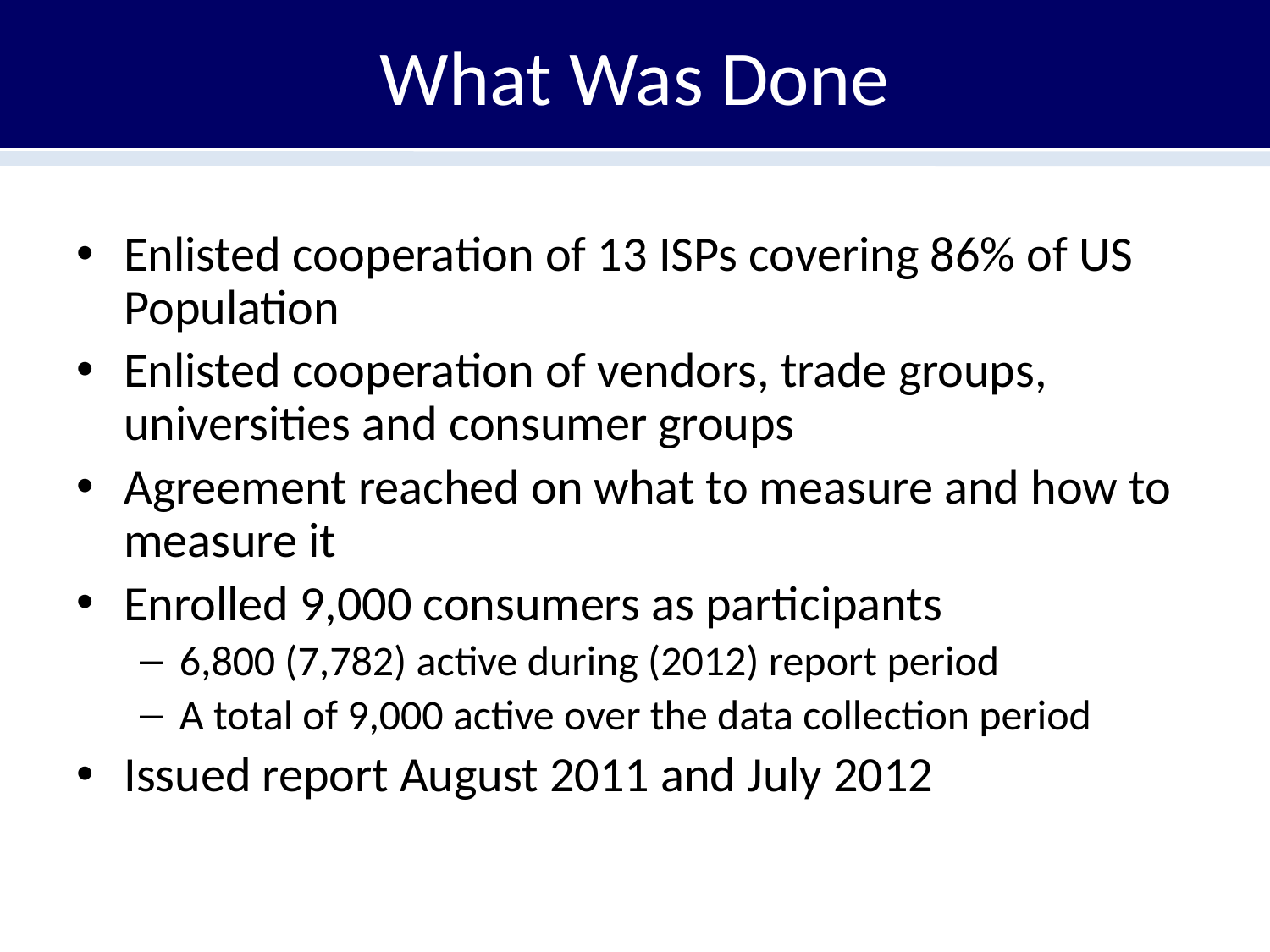

# What Was Done
Enlisted cooperation of 13 ISPs covering 86% of US Population
Enlisted cooperation of vendors, trade groups, universities and consumer groups
Agreement reached on what to measure and how to measure it
Enrolled 9,000 consumers as participants
6,800 (7,782) active during (2012) report period
A total of 9,000 active over the data collection period
Issued report August 2011 and July 2012